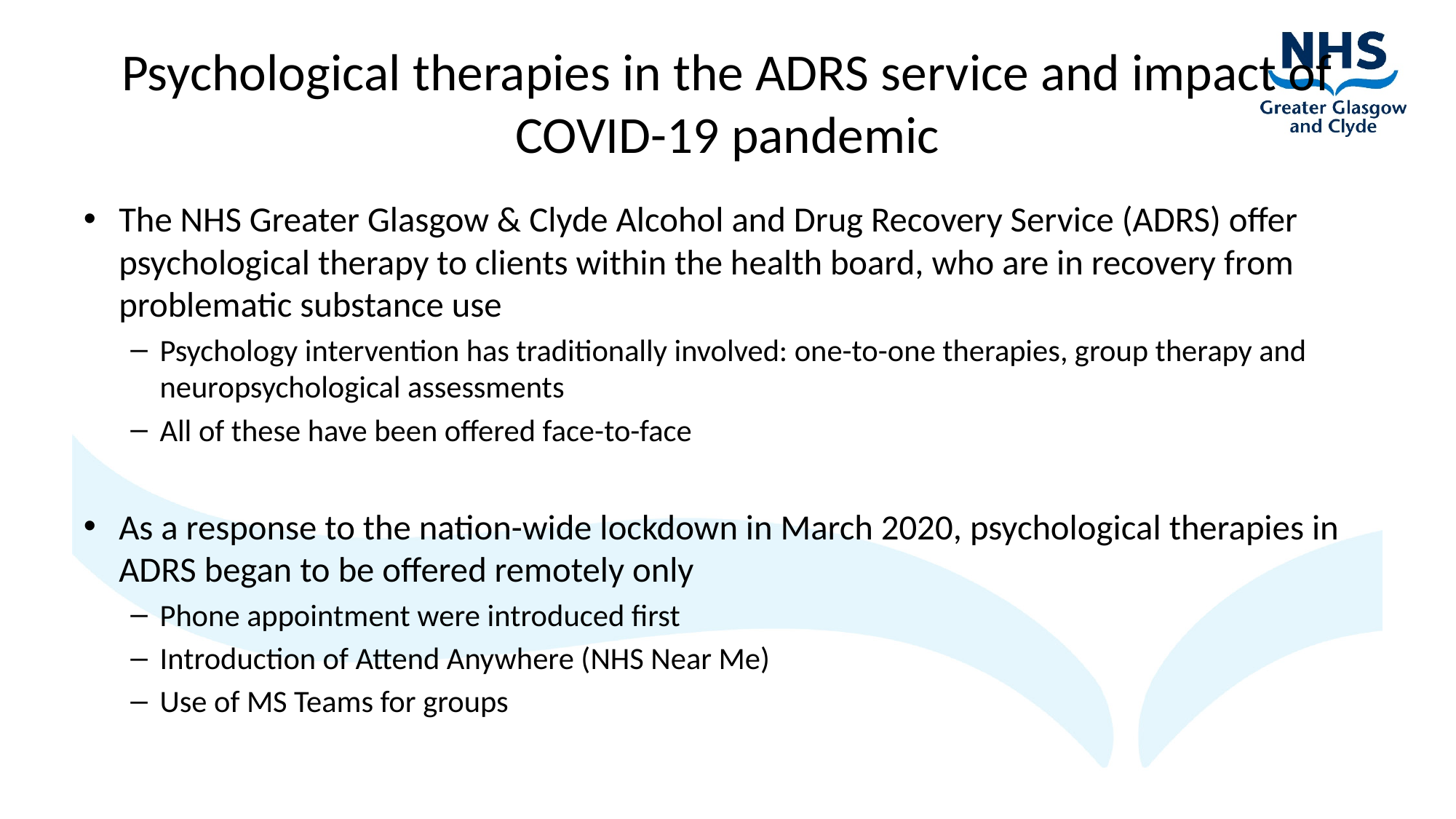

# Psychological therapies in the ADRS service and impact of COVID-19 pandemic
The NHS Greater Glasgow & Clyde Alcohol and Drug Recovery Service (ADRS) offer psychological therapy to clients within the health board, who are in recovery from problematic substance use
Psychology intervention has traditionally involved: one-to-one therapies, group therapy and neuropsychological assessments
All of these have been offered face-to-face

As a response to the nation-wide lockdown in March 2020, psychological therapies in ADRS began to be offered remotely only
Phone appointment were introduced first
Introduction of Attend Anywhere (NHS Near Me)
Use of MS Teams for groups